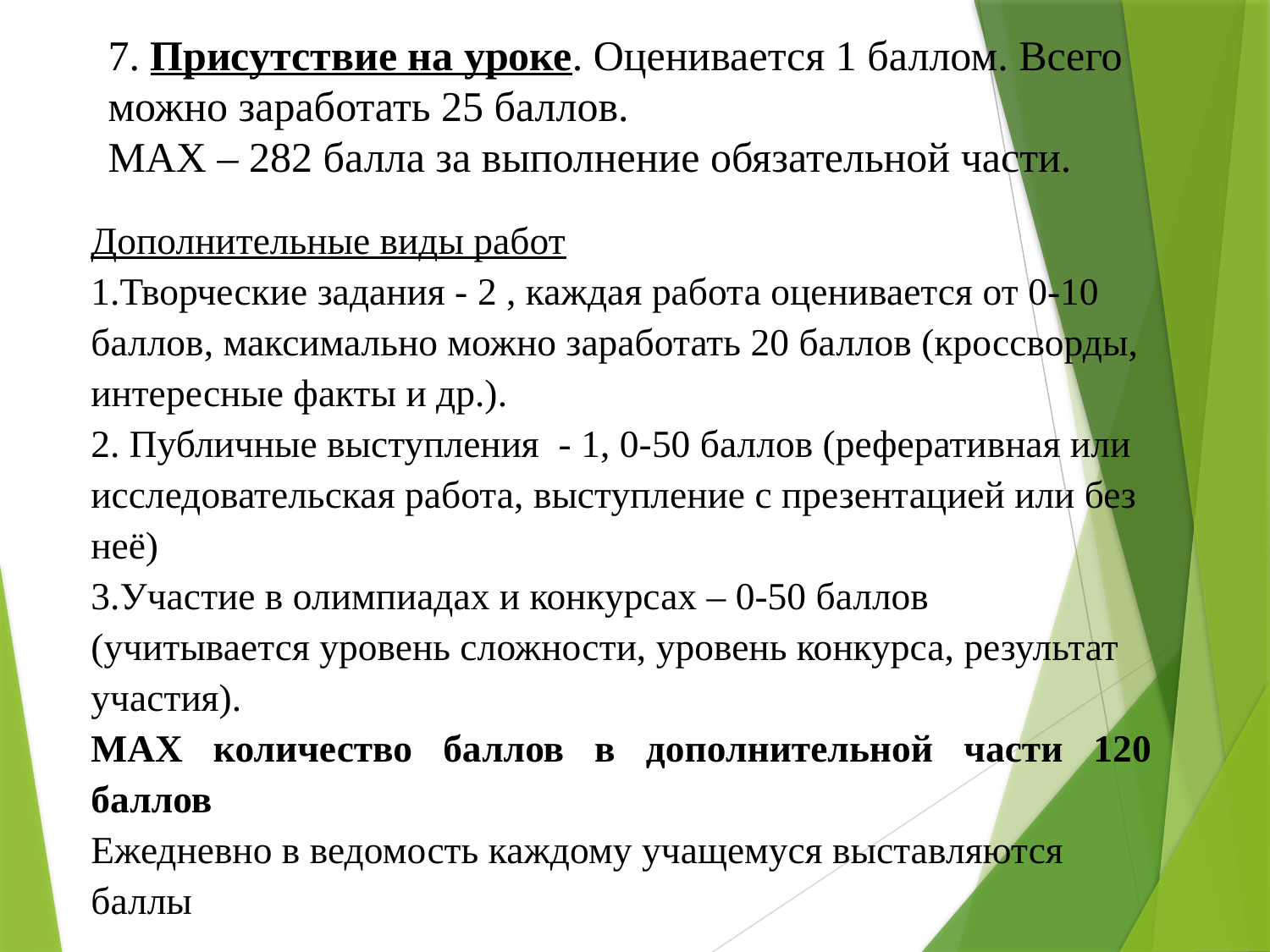

# 7. Присутствие на уроке. Оценивается 1 баллом. Всего можно заработать 25 баллов. МАХ – 282 балла за выполнение обязательной части.
Дополнительные виды работ
1.Творческие задания - 2 , каждая работа оценивается от 0-10 баллов, максимально можно заработать 20 баллов (кроссворды, интересные факты и др.).
2. Публичные выступления  - 1, 0-50 баллов (реферативная или исследовательская работа, выступление с презентацией или без неё)
3.Участие в олимпиадах и конкурсах – 0-50 баллов (учитывается уровень сложности, уровень конкурса, результат участия).
МАХ количество баллов в дополнительной части 120 баллов
Ежедневно в ведомость каждому учащемуся выставляются баллы